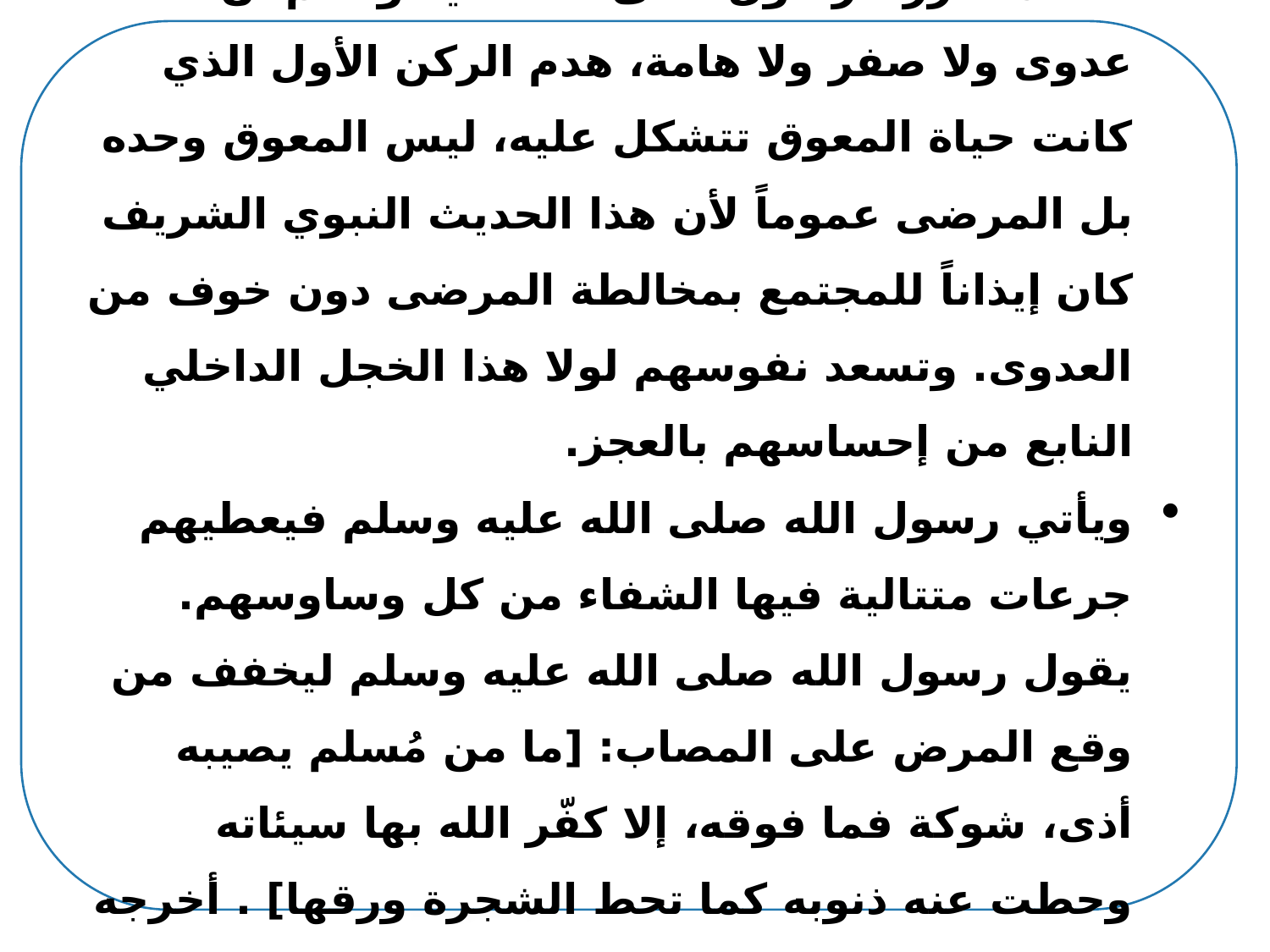

فعندما قرّر الرسول صلى الله عليه وسلم أن لا عدوى ولا صفر ولا هامة، هدم الركن الأول الذي كانت حياة المعوق تتشكل عليه، ليس المعوق وحده بل المرضى عموماً لأن هذا الحديث النبوي الشريف كان إيذاناً للمجتمع بمخالطة المرضى دون خوف من العدوى. وتسعد نفوسهم لولا هذا الخجل الداخلي النابع من إحساسهم بالعجز.
ويأتي رسول الله صلى الله عليه وسلم فيعطيهم جرعات متتالية فيها الشفاء من كل وساوسهم. يقول رسول الله صلى الله عليه وسلم ليخفف من وقع المرض على المصاب: [ما من مُسلم يصيبه أذى، شوكة فما فوقه، إلا كفّر الله بها سيئاته وحطت عنه ذنوبه كما تحط الشجرة ورقها] . أخرجه البخاري ومسلم من حديث ابن مسعود